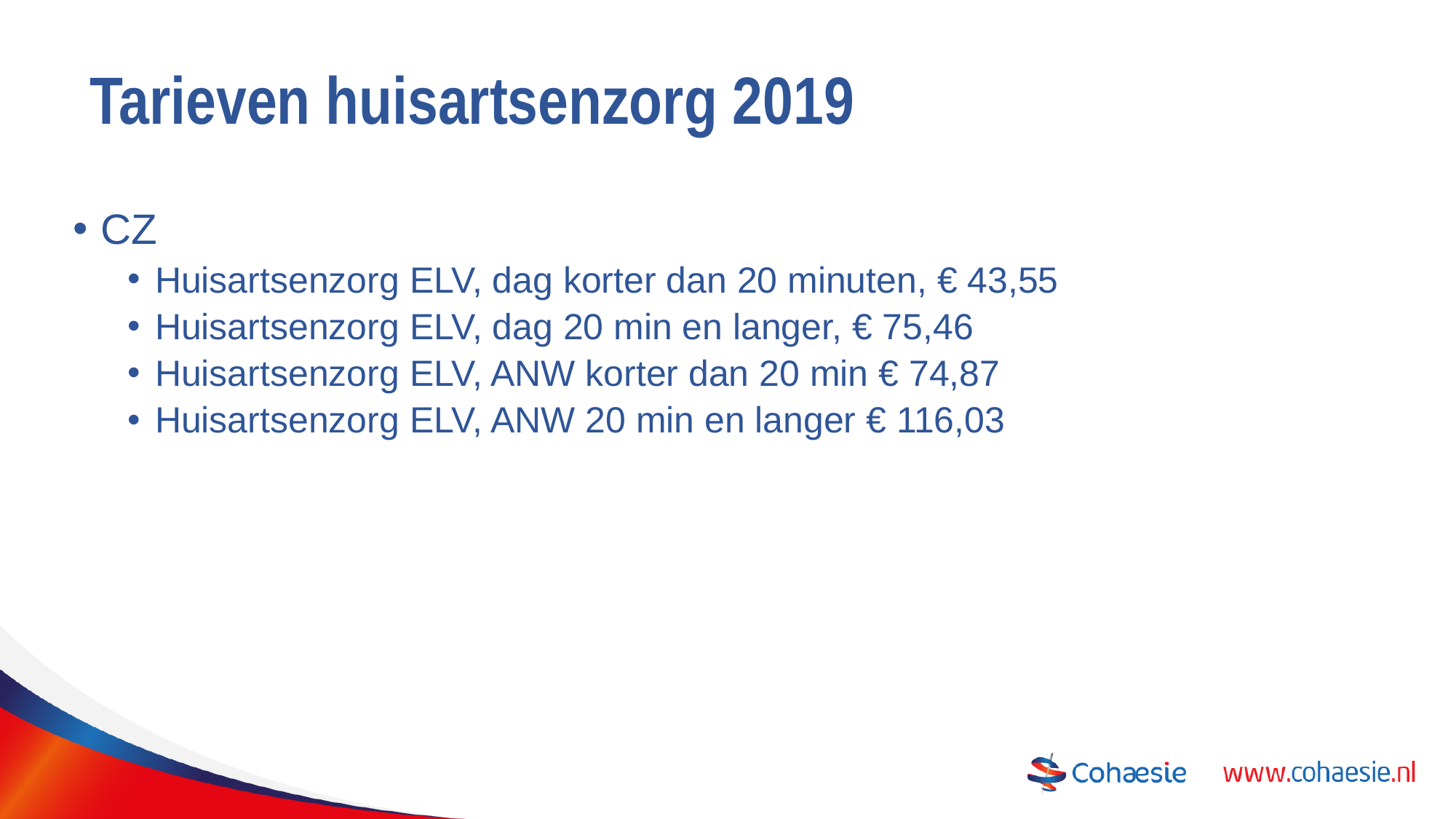

# Tarieven huisartsenzorg 2019
CZ
Huisartsenzorg ELV, dag korter dan 20 minuten, € 43,55
Huisartsenzorg ELV, dag 20 min en langer, € 75,46
Huisartsenzorg ELV, ANW korter dan 20 min € 74,87
Huisartsenzorg ELV, ANW 20 min en langer € 116,03